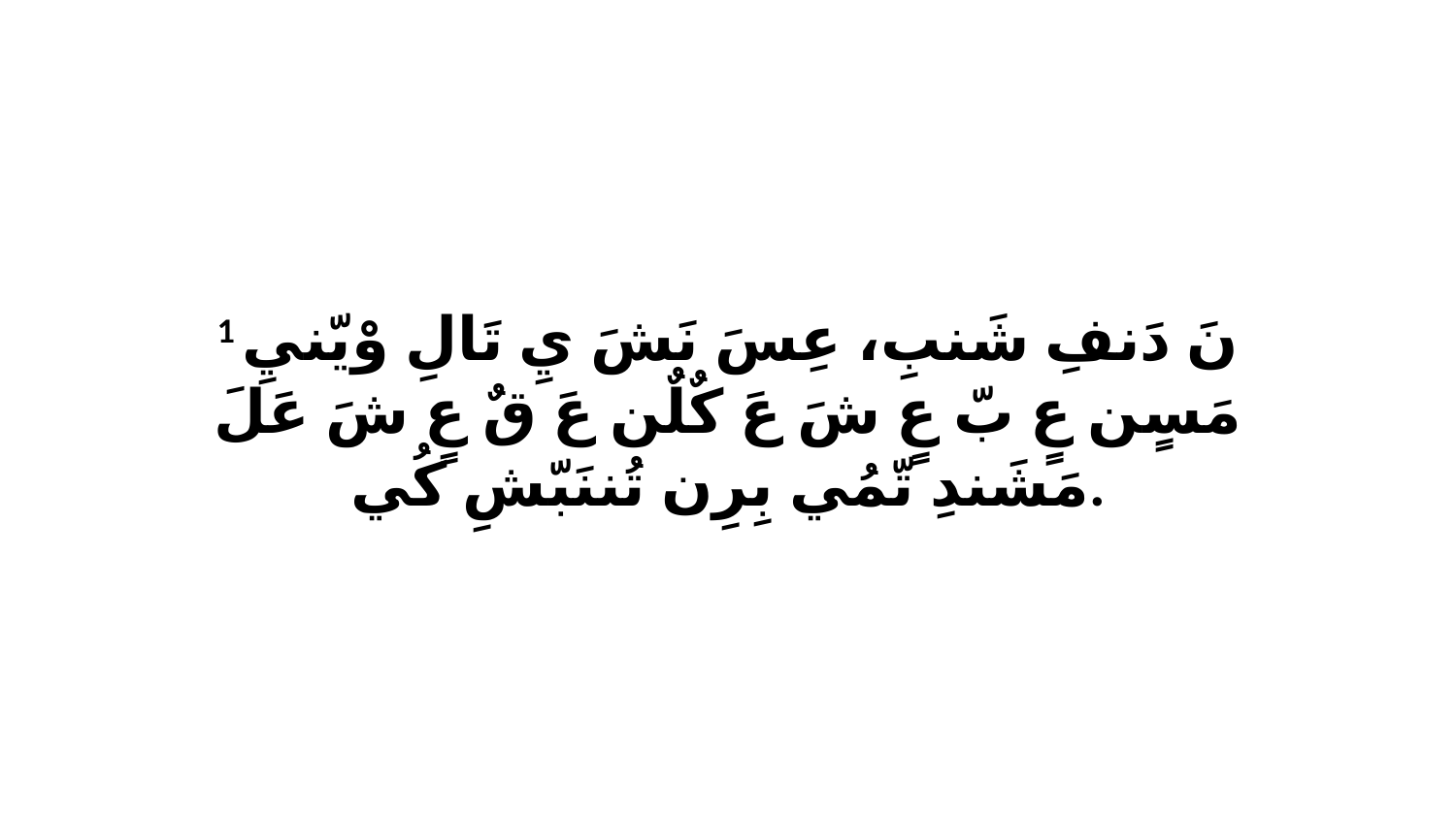

1 نَ دَنفِ شَنبِ، عِسَ نَشَ يِ تَالِ وْيّنيِ مَسٍن عٍ بّ عٍ شَ عَ كٌلٌن عَ قٌ عٍ شَ عَلَ مَشَندِ تّمُي بِرِن تُننَبّشِ كُي.